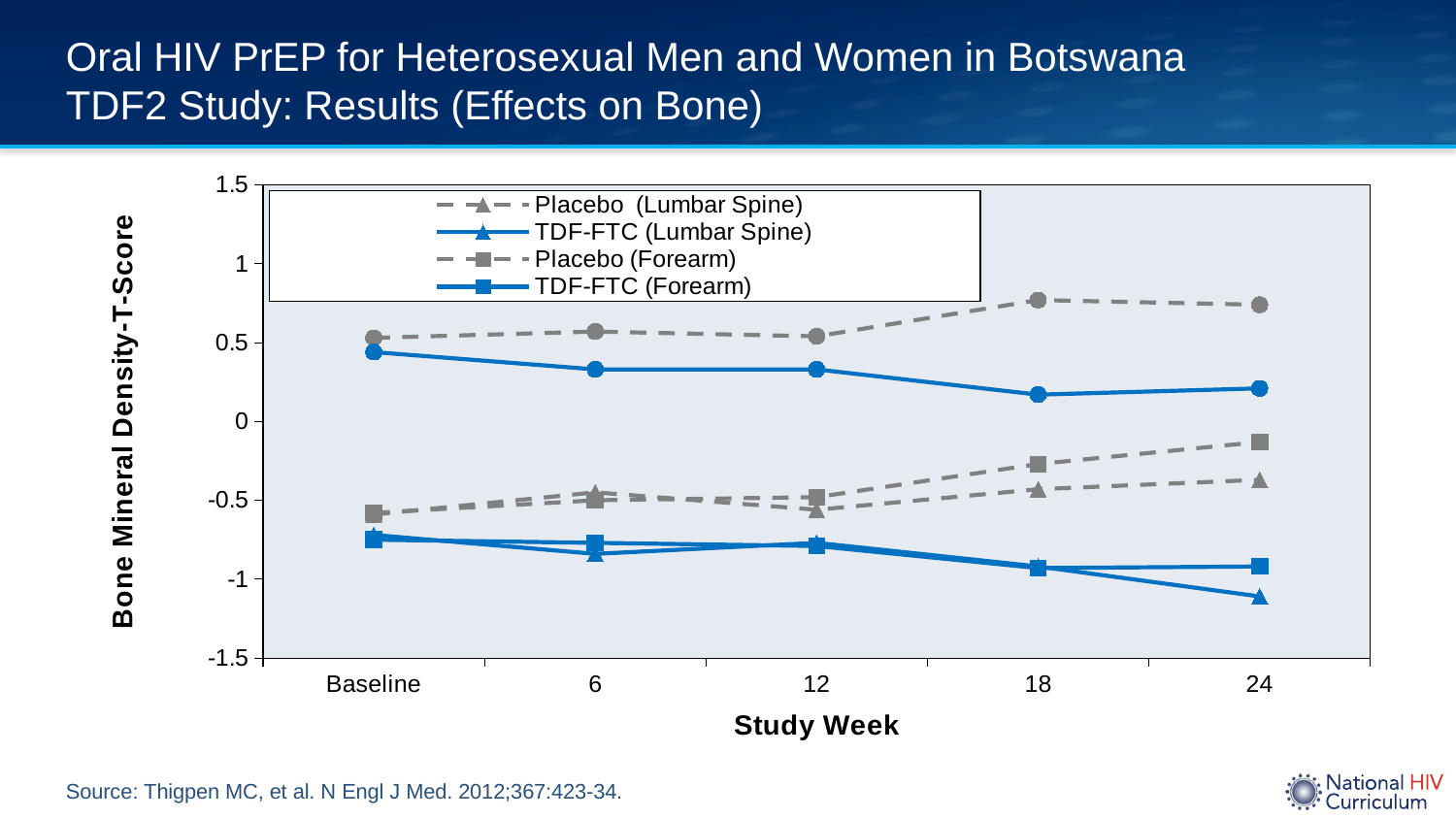

# Oral HIV PrEP for Heterosexual Men and Women in Botswana TDF2 Study: Results (Effects on Bone)

### Chart

| Category | Placebo  (Lumbar Spine) | TDF-FTC (Lumbar Spine) | Placebo (Forearm) | TDF-FTC (Forearm) | Placebo (Hip) | TDF-FTC (Hip) |
|---|---|---|---|---|---|---|
| Baseline | -0.59 | -0.72 | -0.58 | -0.75 | 0.53 | 0.44 |
| 6 | -0.45 | -0.84 | -0.5 | -0.77 | 0.57 | 0.33 |
| 12 | -0.56 | -0.77 | -0.48 | -0.79 | 0.54 | 0.33 |
| 18 | -0.43 | -0.92 | -0.27 | -0.93 | 0.77 | 0.17 |
| 24 | -0.37 | -1.11 | -0.13 | -0.92 | 0.74 | 0.21 |
Source: Thigpen MC, et al. N Engl J Med. 2012;367:423-34.